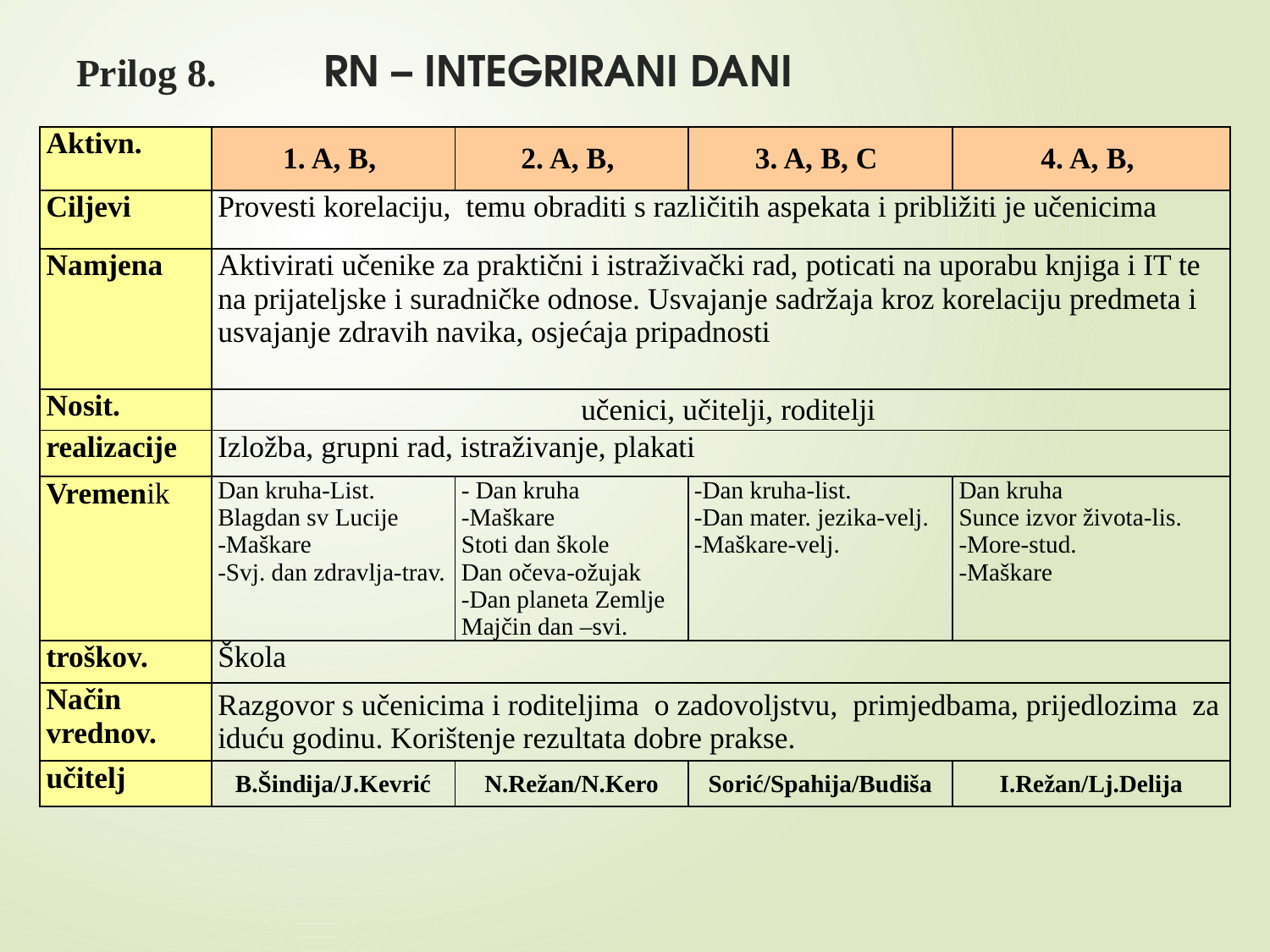

# Prilog 8.           RN – INTEGRIRANI DANI
| Aktivn. | 1. A, B, | 2. A, B, | 3. A, B, C | 4. A, B, |
| --- | --- | --- | --- | --- |
| Ciljevi | Provesti korelaciju, temu obraditi s različitih aspekata i približiti je učenicima |  |  |  |
| Namjena | Aktivirati učenike za praktični i istraživački rad, poticati na uporabu knjiga i IT te na prijateljske i suradničke odnose. Usvajanje sadržaja kroz korelaciju predmeta i usvajanje zdravih navika, osjećaja pripadnosti |  |  |  |
| Nosit. | učenici, učitelji, roditelji |  |  |  |
| realizacije | Izložba, grupni rad, istraživanje, plakati |  |  |  |
| Vremenik | Dan kruha-List. Blagdan sv Lucije -Maškare -Svj. dan zdravlja-trav. | - Dan kruha -Maškare Stoti dan škole Dan očeva-ožujak -Dan planeta Zemlje Majčin dan –svi. | -Dan kruha-list. -Dan mater. jezika-velj. -Maškare-velj. | Dan kruha Sunce izvor života-lis. -More-stud. -Maškare |
| troškov. | Škola |  |  |  |
| Način vrednov. | Razgovor s učenicima i roditeljima o zadovoljstvu, primjedbama, prijedlozima za iduću godinu. Korištenje rezultata dobre prakse. |  |  |  |
| učitelj | B.Šindija/J.Kevrić | N.Režan/N.Kero | Sorić/Spahija/Budiša | I.Režan/Lj.Delija |